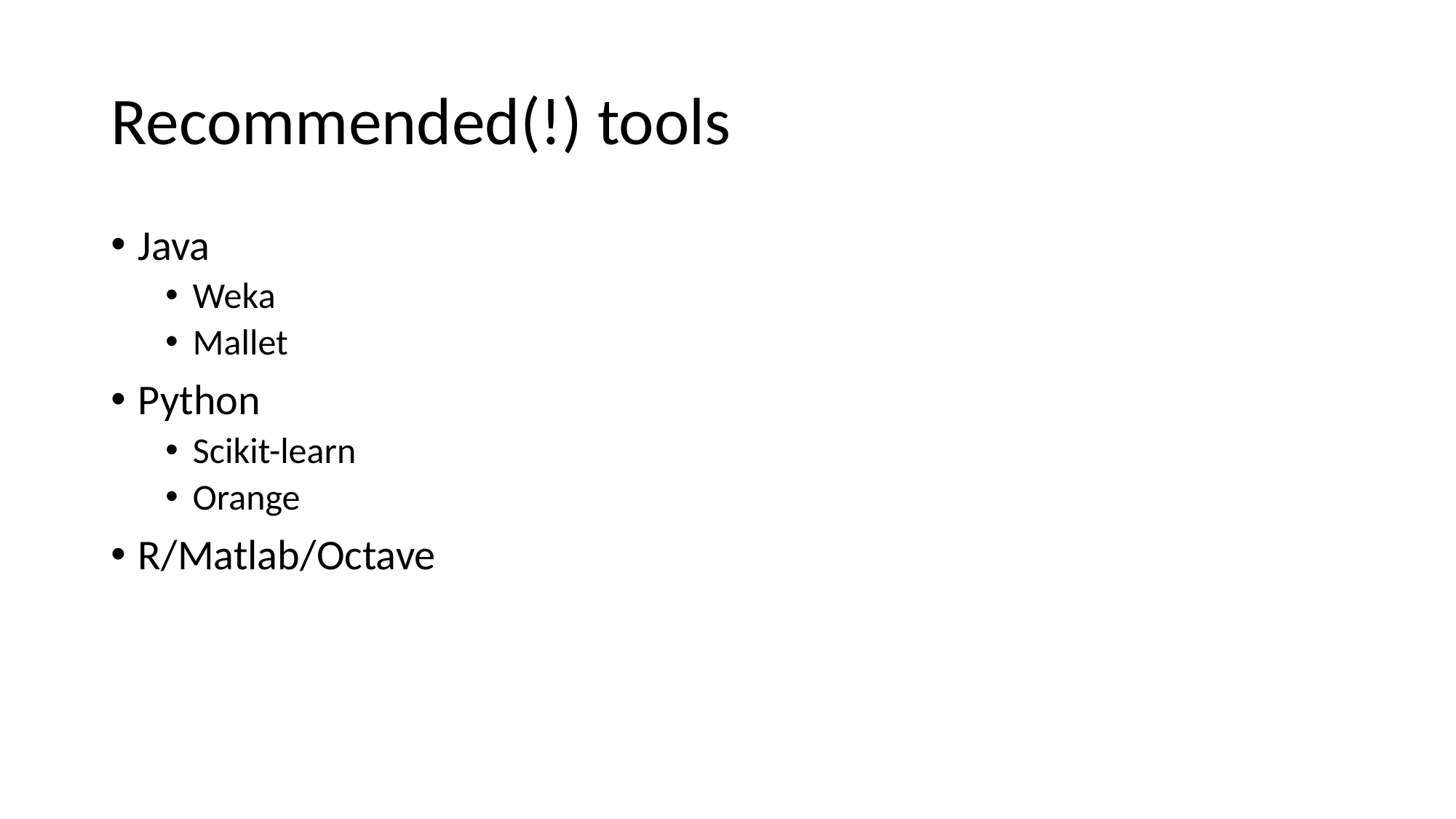

# Recommended(!) tools
Java
Weka
Mallet
Python
Scikit-learn
Orange
R/Matlab/Octave